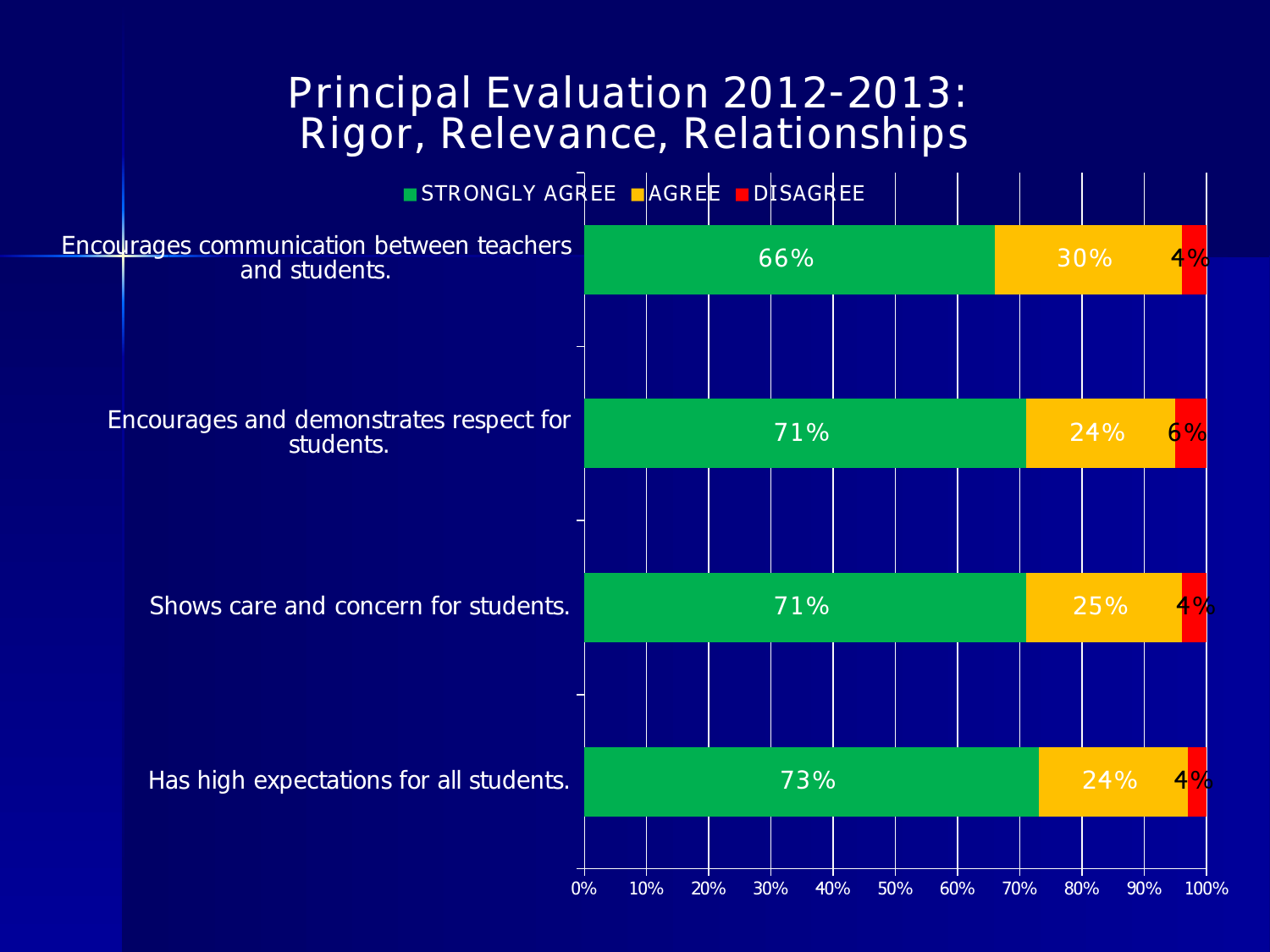

### Chart: Principal Evaluation 2012-2013:
Rigor, Relevance, Relationships

| Category | STRONGLY AGREE | AGREE | DISAGREE |
|---|---|---|---|
| Has high expectations for all students. | 0.73 | 0.24 | 0.04 |
| Shows care and concern for students. | 0.71 | 0.25 | 0.04 |
| Encourages and demonstrates respect for students. | 0.71 | 0.24 | 0.06 |
| Encourages communication between teachers and students. | 0.66 | 0.3 | 0.04 |